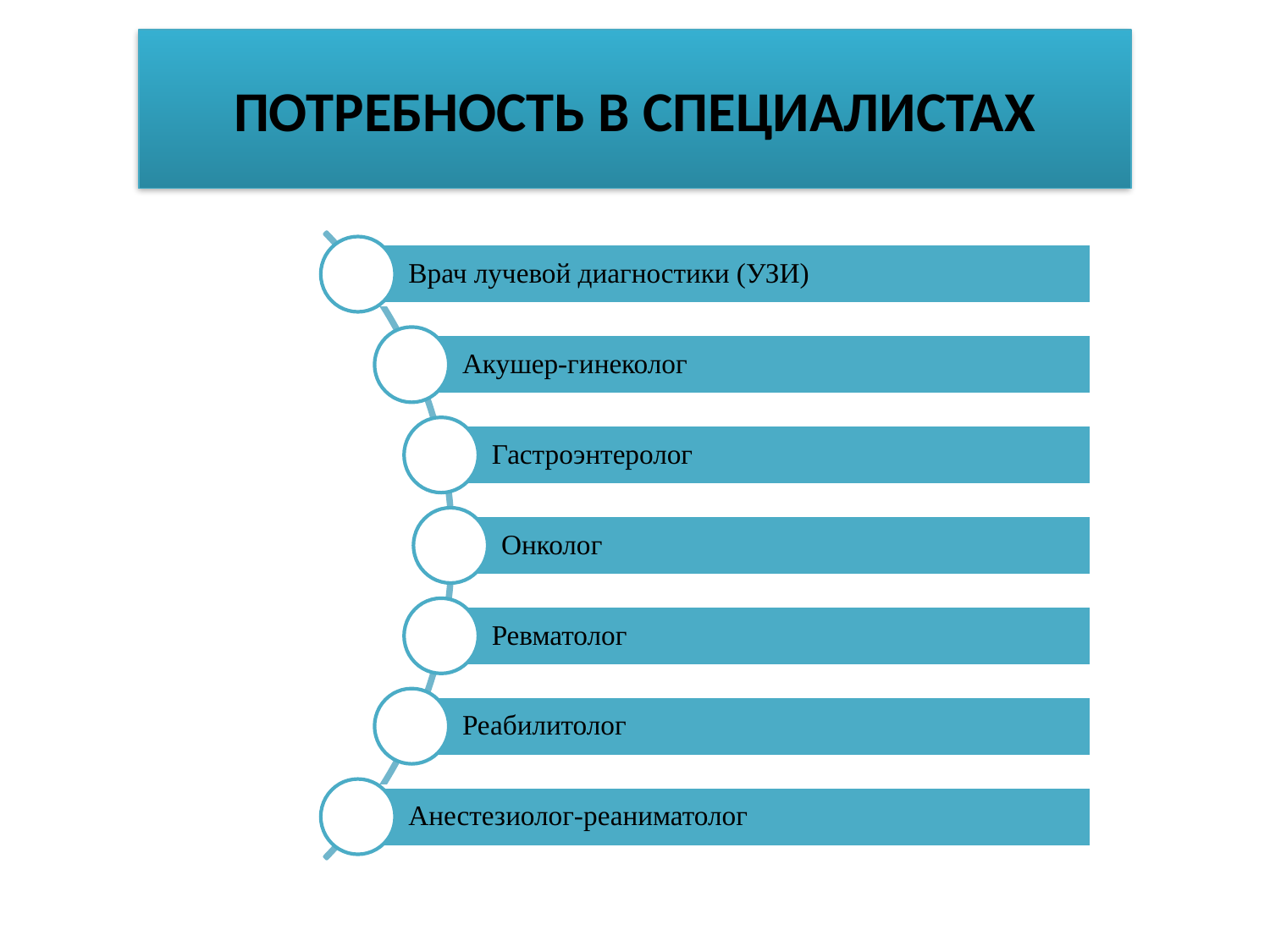

ПОТРЕБНОСТЬ В СПЕЦИАЛИСТАХ

Врач лучевой диагностики (УЗИ)

Акушер-гинеколог

Гастроэнтеролог

Онколог

Ревматолог

Реабилитолог

Анестезиолог-реаниматолог